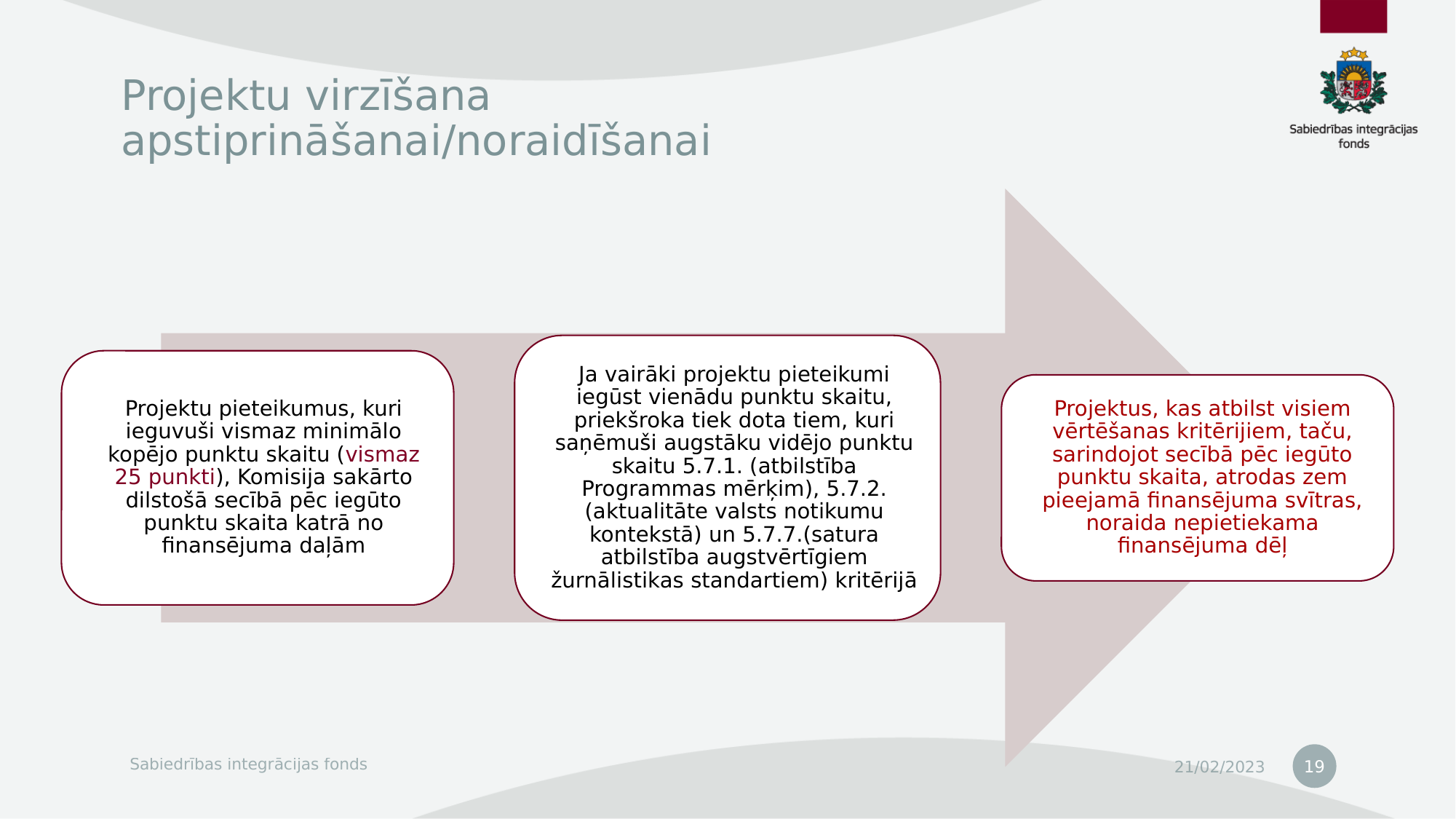

# Projektu virzīšana apstiprināšanai/noraidīšanai
Projektu pieteikumus, kuri ieguvuši vismaz minimālo kopējo punktu skaitu (vismaz 25 punkti), Komisija sakārto dilstošā secībā pēc iegūto punktu skaita katrā no finansējuma daļām
Ja vairāki projektu pieteikumi iegūst vienādu punktu skaitu, priekšroka tiek dota tiem, kuri saņēmuši augstāku vidējo punktu skaitu 5.7.1. (atbilstība Programmas mērķim), 5.7.2. (aktualitāte valsts notikumu kontekstā) un 5.7.7.(satura atbilstība augstvērtīgiem žurnālistikas standartiem) kritērijā
Projektus, kas atbilst visiem vērtēšanas kritērijiem, taču, sarindojot secībā pēc iegūto punktu skaita, atrodas zem pieejamā finansējuma svītras, noraida nepietiekama finansējuma dēļ
19
Sabiedrības integrācijas fonds
21/02/2023